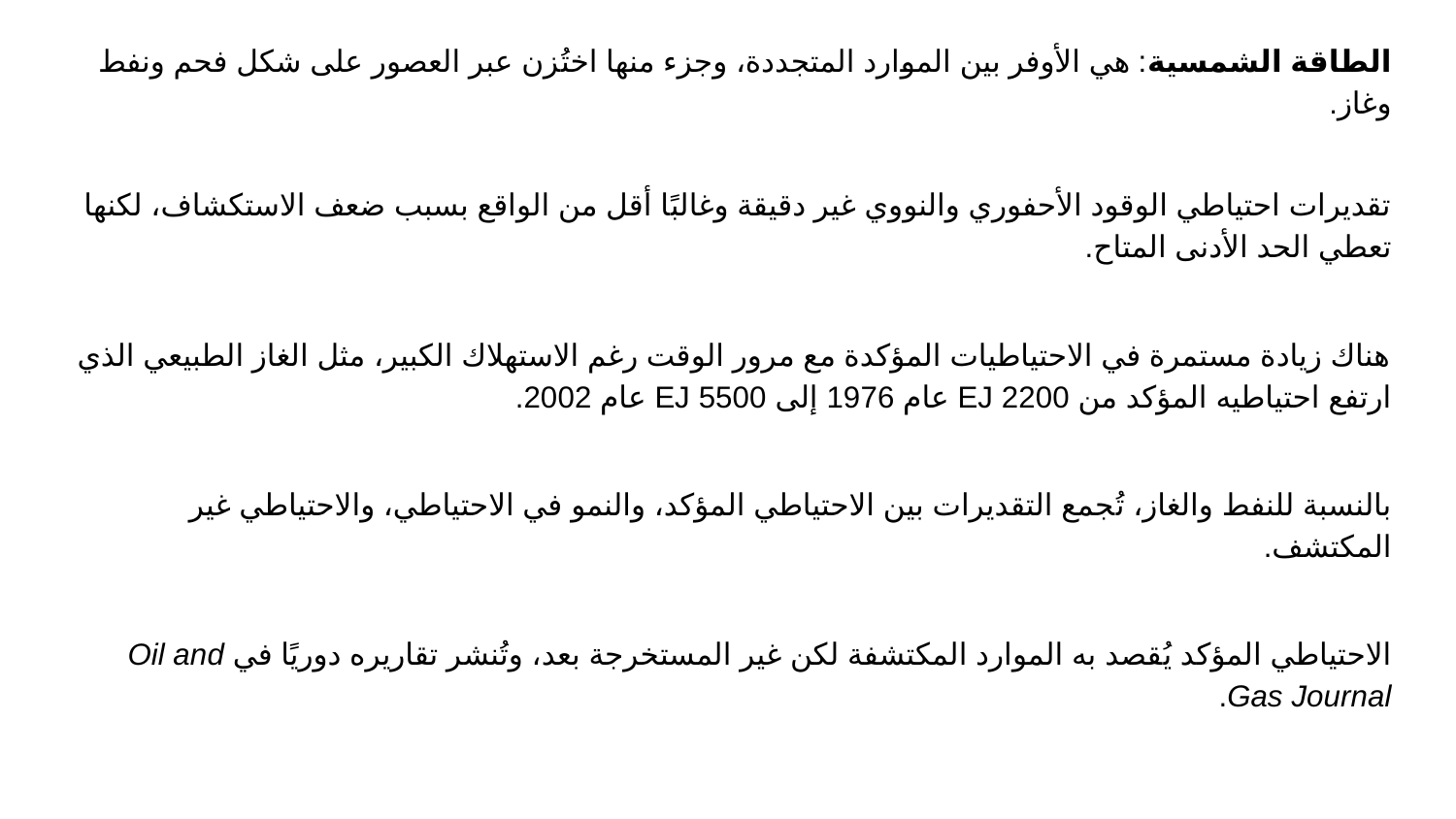

الطاقة الشمسية: هي الأوفر بين الموارد المتجددة، وجزء منها اختُزن عبر العصور على شكل فحم ونفط وغاز.
تقديرات احتياطي الوقود الأحفوري والنووي غير دقيقة وغالبًا أقل من الواقع بسبب ضعف الاستكشاف، لكنها تعطي الحد الأدنى المتاح.
هناك زيادة مستمرة في الاحتياطيات المؤكدة مع مرور الوقت رغم الاستهلاك الكبير، مثل الغاز الطبيعي الذي ارتفع احتياطيه المؤكد من 2200 EJ عام 1976 إلى 5500 EJ عام 2002.
بالنسبة للنفط والغاز، تُجمع التقديرات بين الاحتياطي المؤكد، والنمو في الاحتياطي، والاحتياطي غير المكتشف.
الاحتياطي المؤكد يُقصد به الموارد المكتشفة لكن غير المستخرجة بعد، وتُنشر تقاريره دوريًا في Oil and Gas Journal.